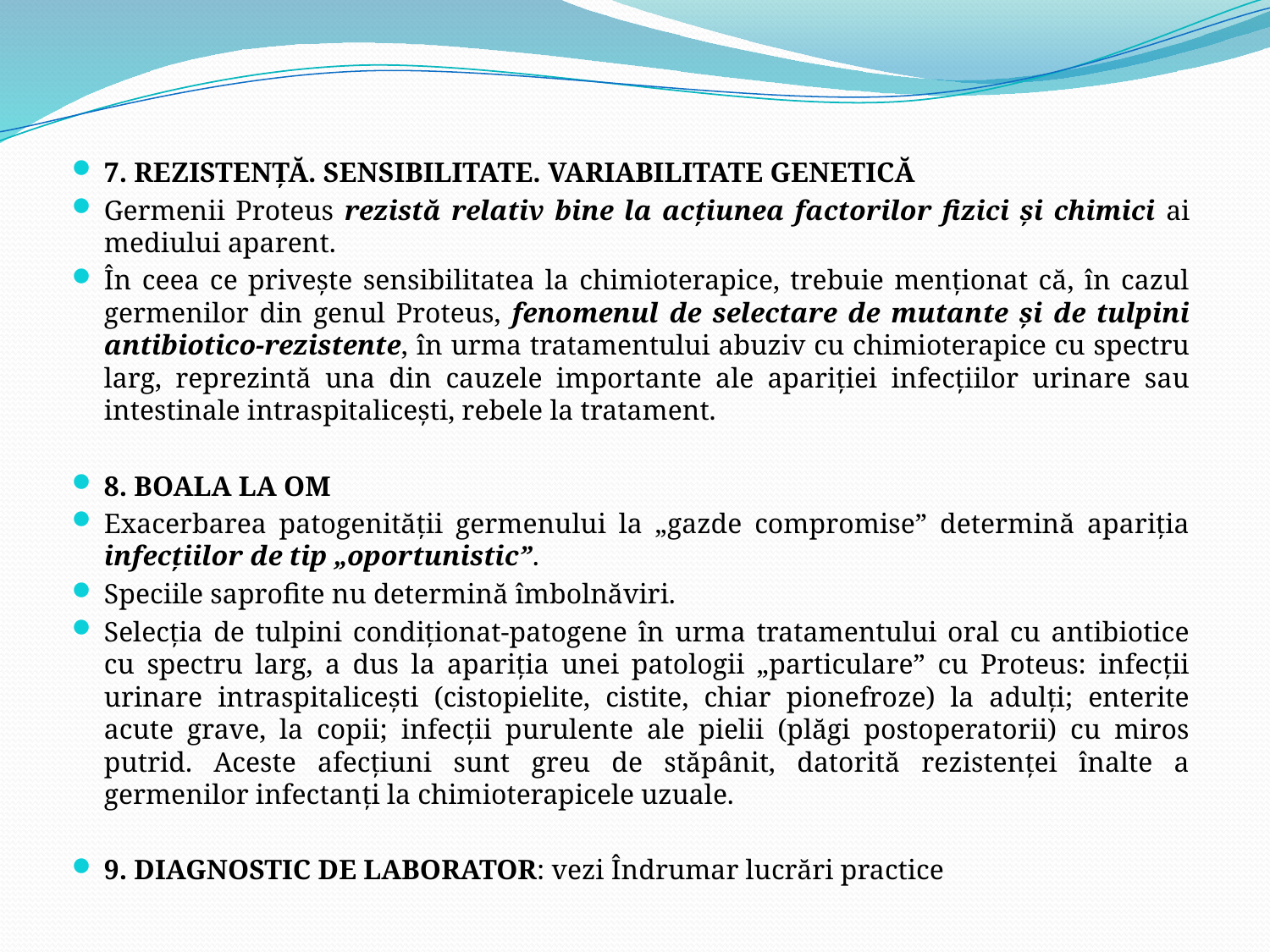

7. REZISTENŢĂ. SENSIBILITATE. VARIABILITATE GENETICĂ
Germenii Proteus rezistă relativ bine la acţiunea factorilor fizici şi chimici ai mediului aparent.
În ceea ce priveşte sensibilitatea la chimioterapice, trebuie menţionat că, în cazul germenilor din genul Proteus, fenomenul de selectare de mutante şi de tulpini antibiotico-rezistente, în urma tratamentului abuziv cu chimioterapice cu spectru larg, reprezintă una din cauzele importante ale apariţiei infecţiilor urinare sau intestinale intraspitaliceşti, rebele la tratament.

8. BOALA LA OM
Exacerbarea patogenităţii germenului la „gazde compromise” determină apariţia infecţiilor de tip „oportunistic”.
Speciile saprofite nu determină îmbolnăviri.
Selecţia de tulpini condiţionat-patogene în urma tratamentului oral cu antibiotice cu spectru larg, a dus la apariţia unei patologii „particulare” cu Proteus: infecţii urinare intraspitaliceşti (cistopielite, cistite, chiar pionefroze) la adulţi; enterite acute grave, la copii; infecţii purulente ale pielii (plăgi postoperatorii) cu miros putrid. Aceste afecţiuni sunt greu de stăpânit, datorită rezistenţei înalte a germenilor infectanţi la chimioterapicele uzuale.

9. DIAGNOSTIC DE LABORATOR: vezi Îndrumar lucrări practice